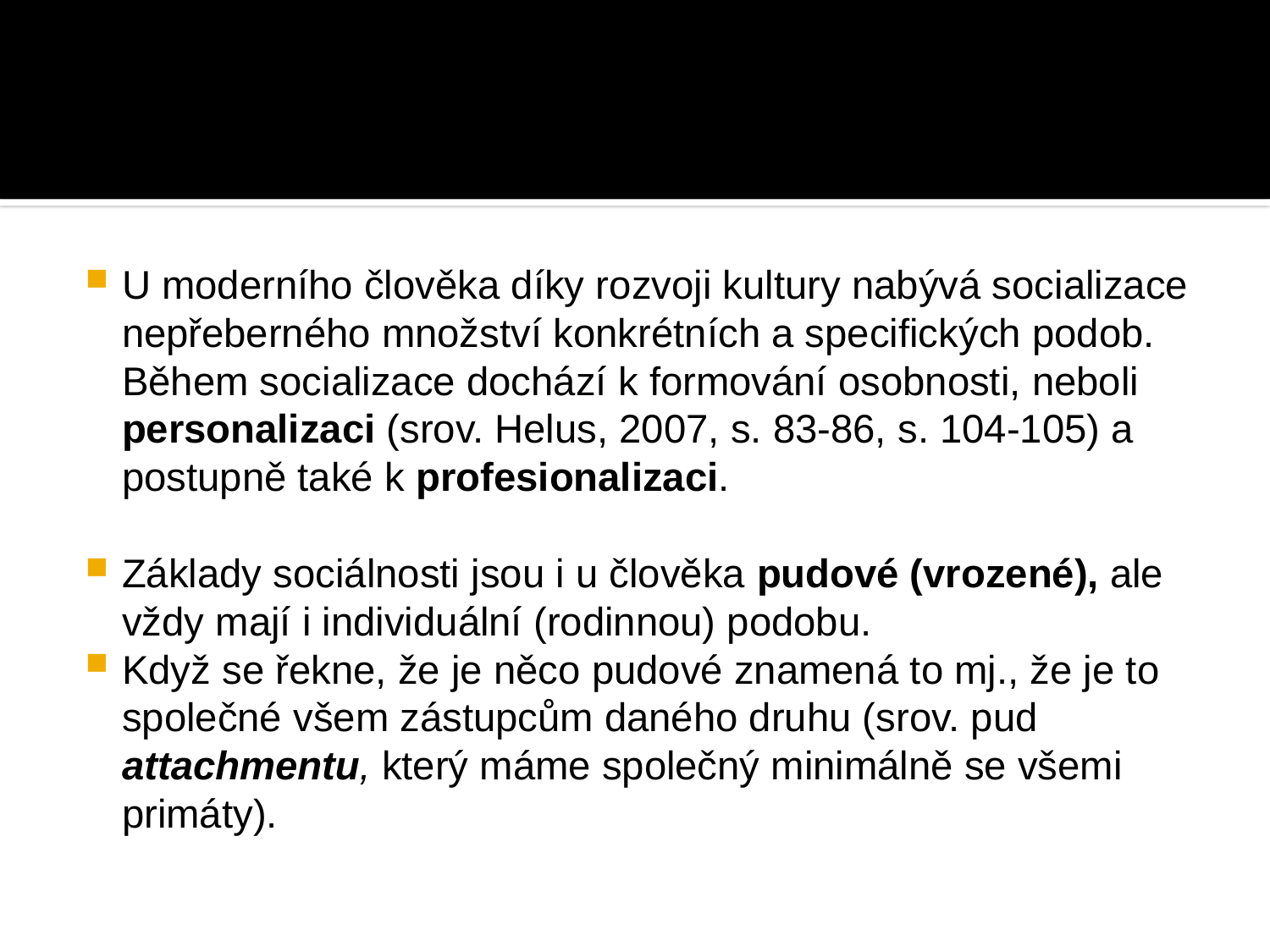

#
U moderního člověka díky rozvoji kultury nabývá socializace nepřeberného množství konkrétních a specifických podob. Během socializace dochází k formování osobnosti, neboli personalizaci (srov. Helus, 2007, s. 83-86, s. 104-105) a postupně také k profesionalizaci.

Základy sociálnosti jsou i u člověka pudové (vrozené), ale vždy mají i individuální (rodinnou) podobu.
Když se řekne, že je něco pudové znamená to mj., že je to společné všem zástupcům daného druhu (srov. pud attachmentu, který máme společný minimálně se všemi primáty).